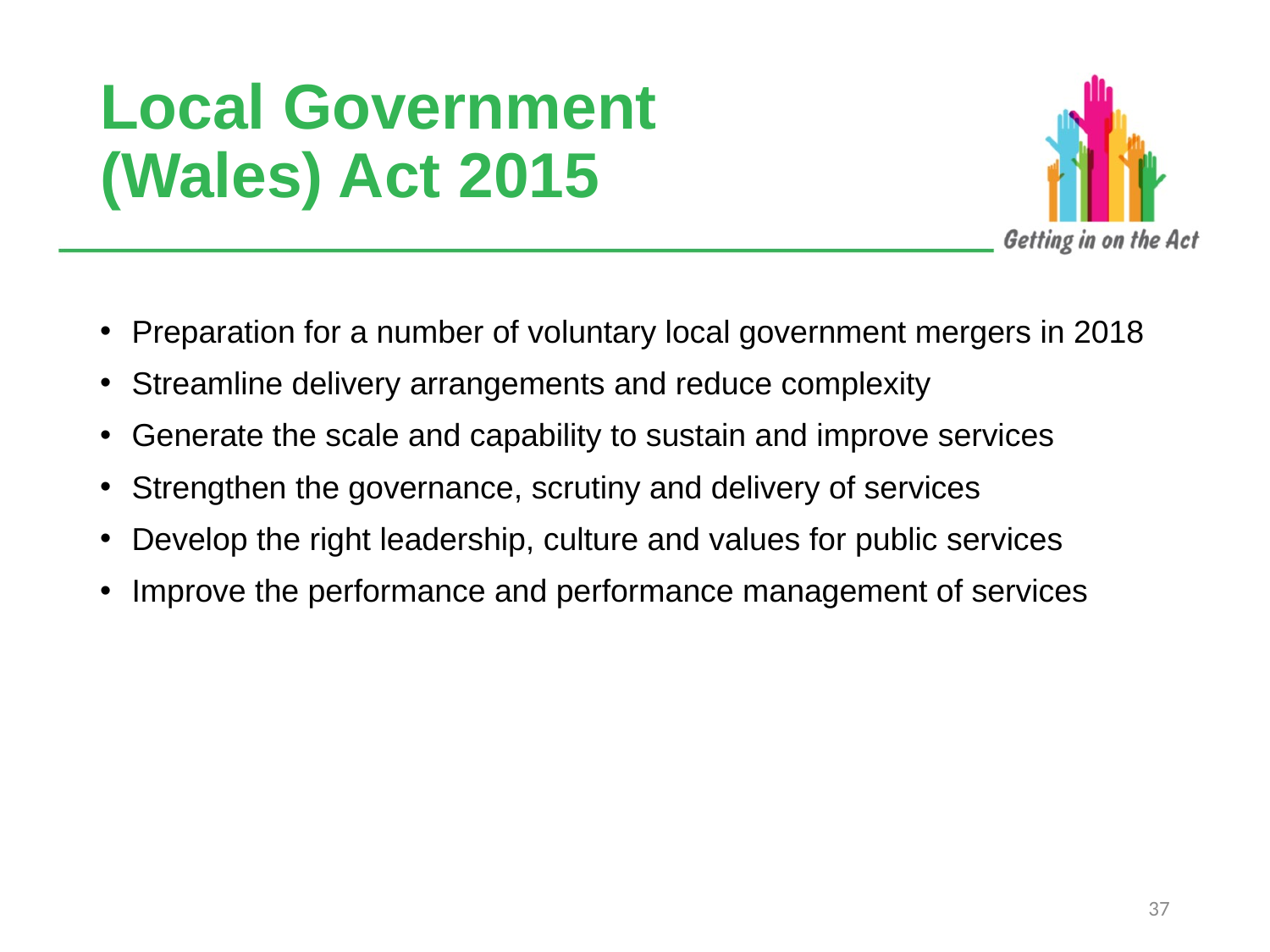

# Local Government (Wales) Act 2015

Preparation for a number of voluntary local government mergers in 2018
Streamline delivery arrangements and reduce complexity
Generate the scale and capability to sustain and improve services
Strengthen the governance, scrutiny and delivery of services
Develop the right leadership, culture and values for public services
Improve the performance and performance management of services
37